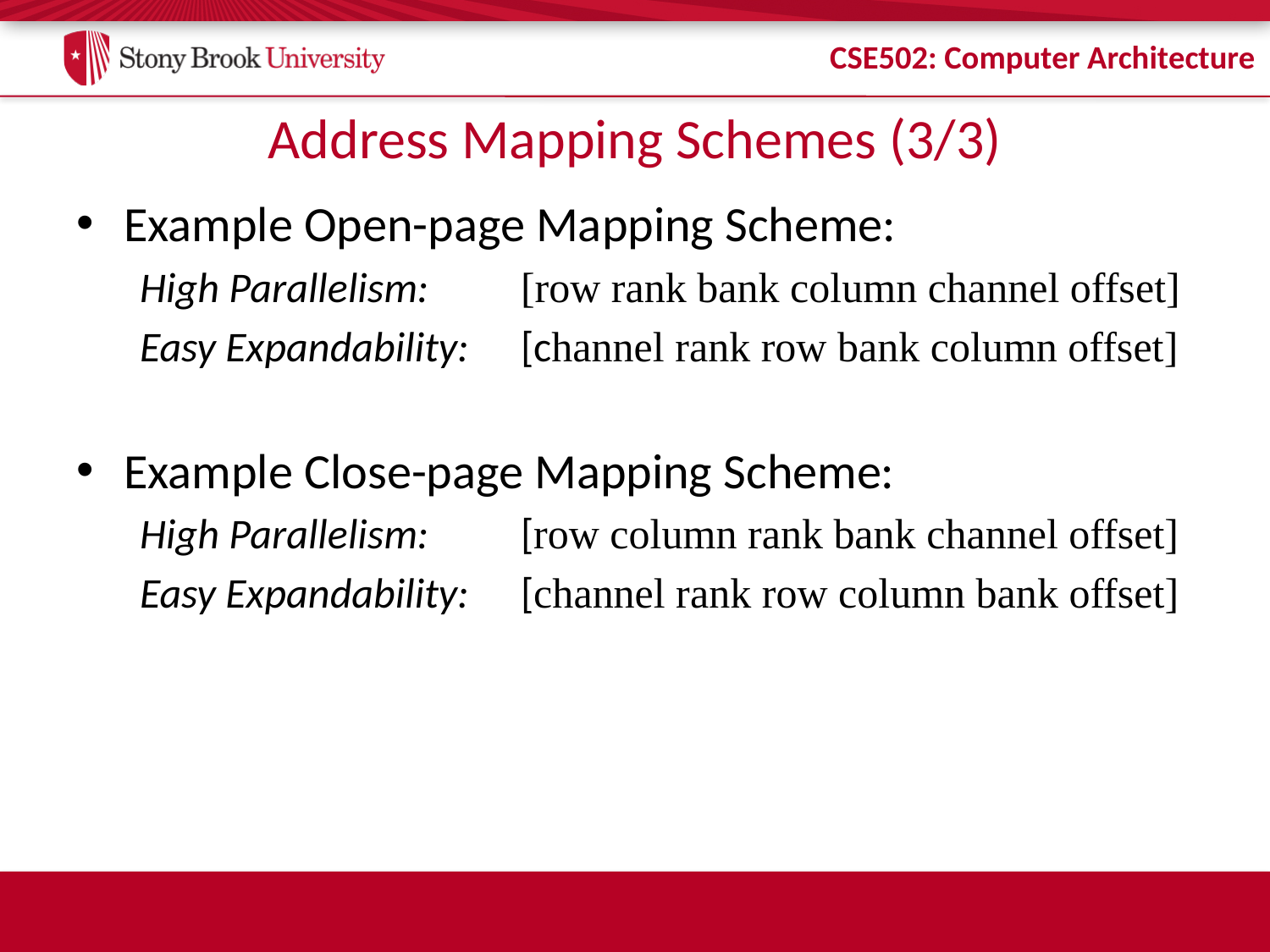

# Address Mapping Schemes (3/3)
Example Open-page Mapping Scheme:
High Parallelism:	[row rank bank column channel offset]
Easy Expandability: 	[channel rank row bank column offset]

Example Close-page Mapping Scheme:
High Parallelism:	[row column rank bank channel offset]
Easy Expandability:	[channel rank row column bank offset]